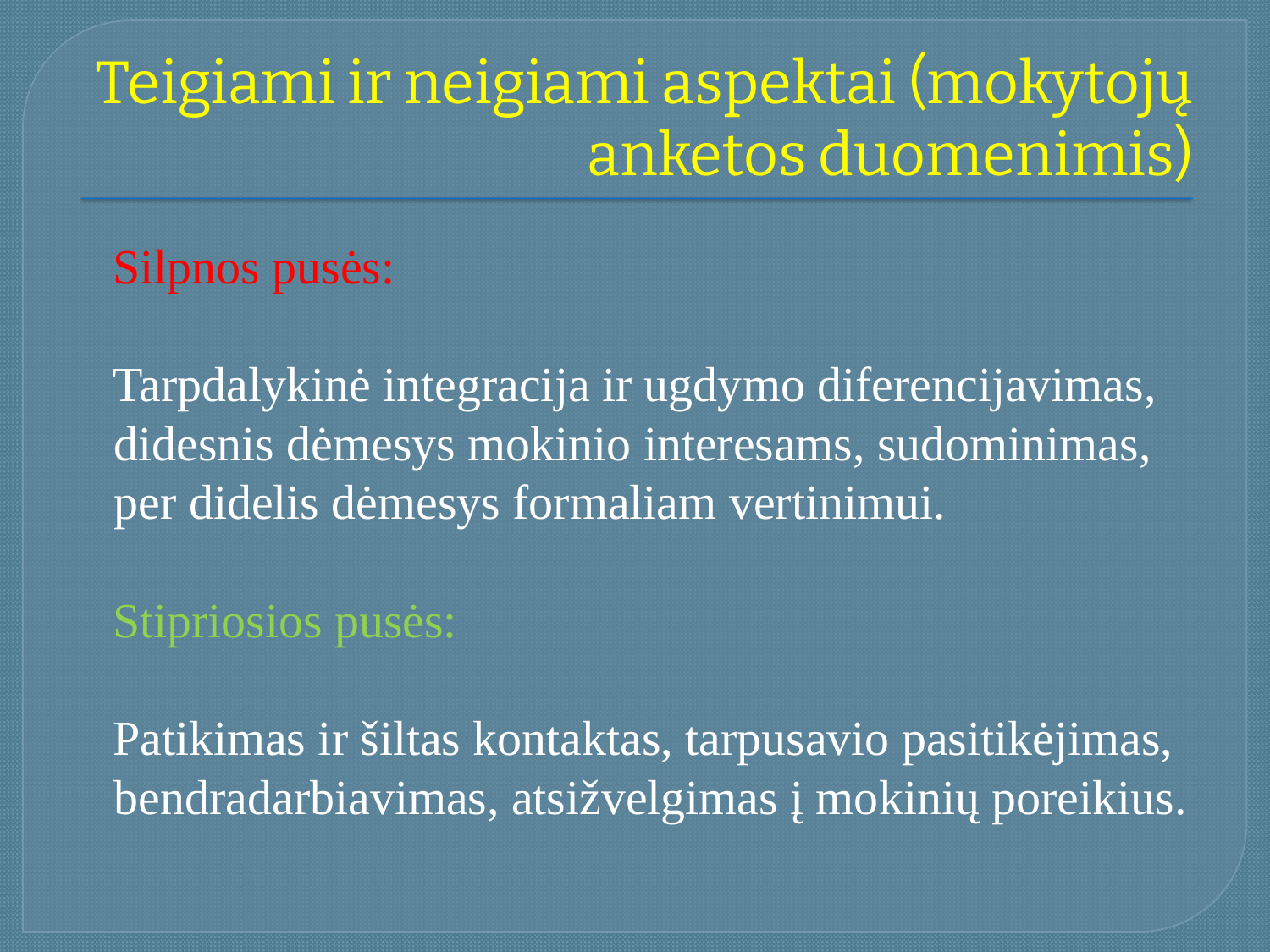

# Teigiami ir neigiami aspektai (mokytojų anketos duomenimis)
   Silpnos pusės:

   Tarpdalykinė integracija ir ugdymo diferencijavimas, didesnis dėmesys mokinio interesams, sudominimas, per didelis dėmesys formaliam vertinimui.

   Stipriosios pusės:

   Patikimas ir šiltas kontaktas, tarpusavio pasitikėjimas, bendradarbiavimas, atsižvelgimas į mokinių poreikius.